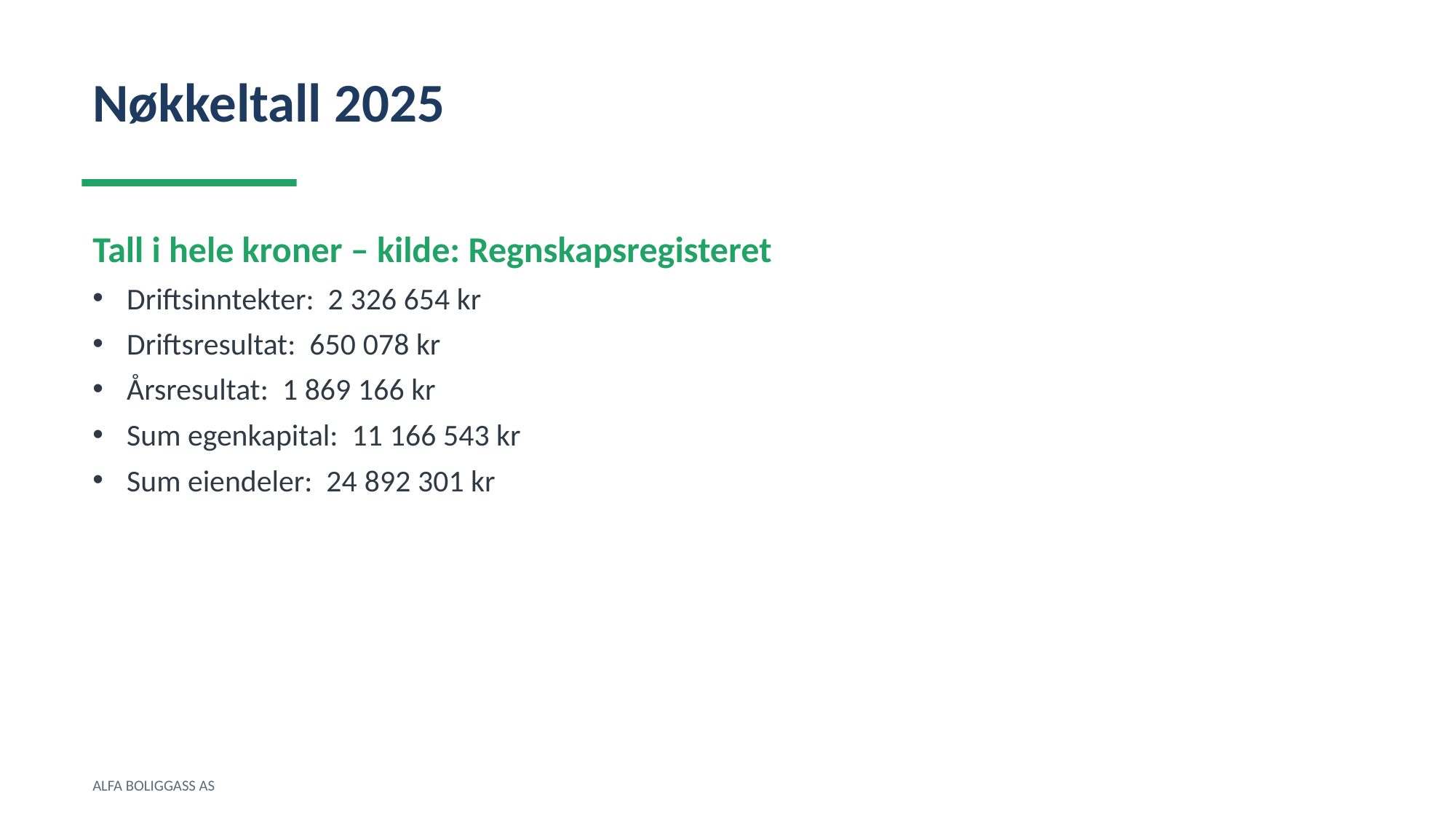

Nøkkeltall 2025

Tall i hele kroner – kilde: Regnskapsregisteret
Driftsinntekter:  2 326 654 kr
Driftsresultat:  650 078 kr
Årsresultat:  1 869 166 kr
Sum egenkapital:  11 166 543 kr
Sum eiendeler:  24 892 301 kr
ALFA BOLIGGASS AS